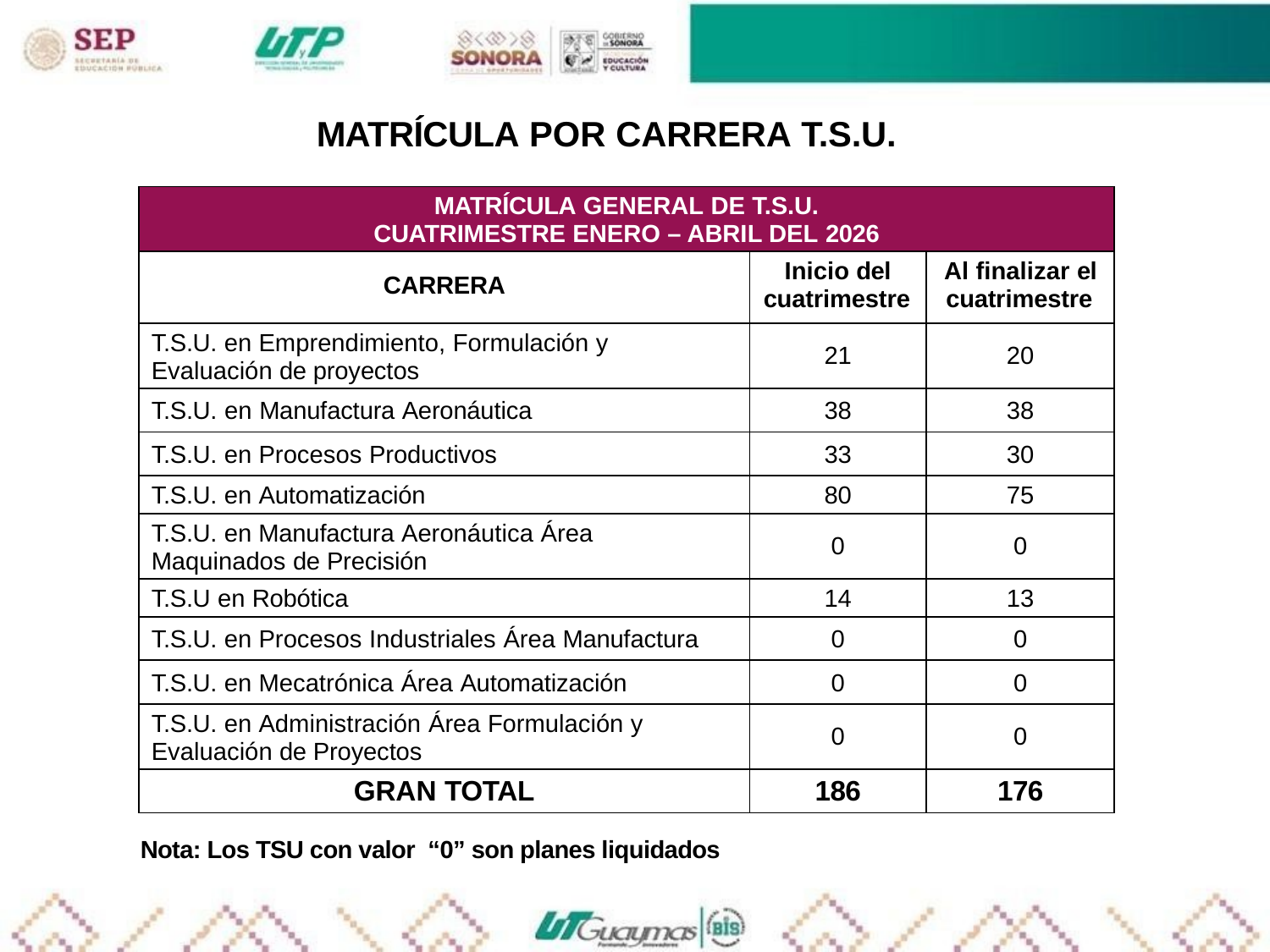

# MATRÍCULA POR CARRERA T.S.U.
| MATRÍCULA GENERAL DE T.S.U. CUATRIMESTRE ENERO – ABRIL DEL 2026 |  |  |
| --- | --- | --- |
| CARRERA | Inicio del cuatrimestre | Al finalizar el cuatrimestre |
| T.S.U. en Emprendimiento, Formulación y Evaluación de proyectos | 21 | 20 |
| T.S.U. en Manufactura Aeronáutica | 38 | 38 |
| T.S.U. en Procesos Productivos | 33 | 30 |
| T.S.U. en Automatización | 80 | 75 |
| T.S.U. en Manufactura Aeronáutica Área Maquinados de Precisión | 0 | 0 |
| T.S.U en Robótica | 14 | 13 |
| T.S.U. en Procesos Industriales Área Manufactura | 0 | 0 |
| T.S.U. en Mecatrónica Área Automatización | 0 | 0 |
| T.S.U. en Administración Área Formulación y Evaluación de Proyectos | 0 | 0 |
| GRAN TOTAL | 186 | 176 |
Nota: Los TSU con valor  “0” son planes liquidados